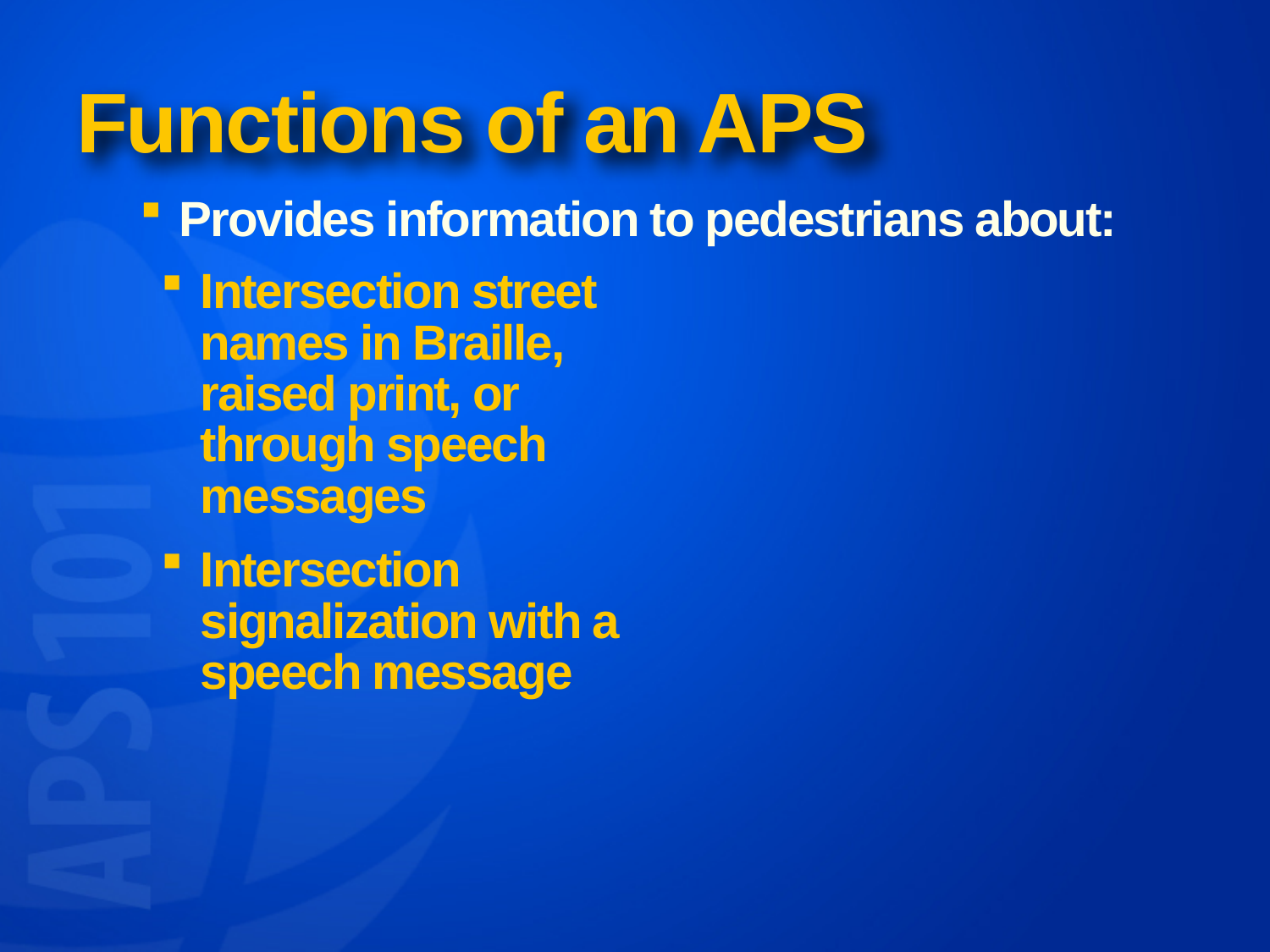

# Functions of an APS
Provides information to pedestrians about:
Intersection street names in Braille, raised print, or through speech messages
Intersection signalization with a speech message